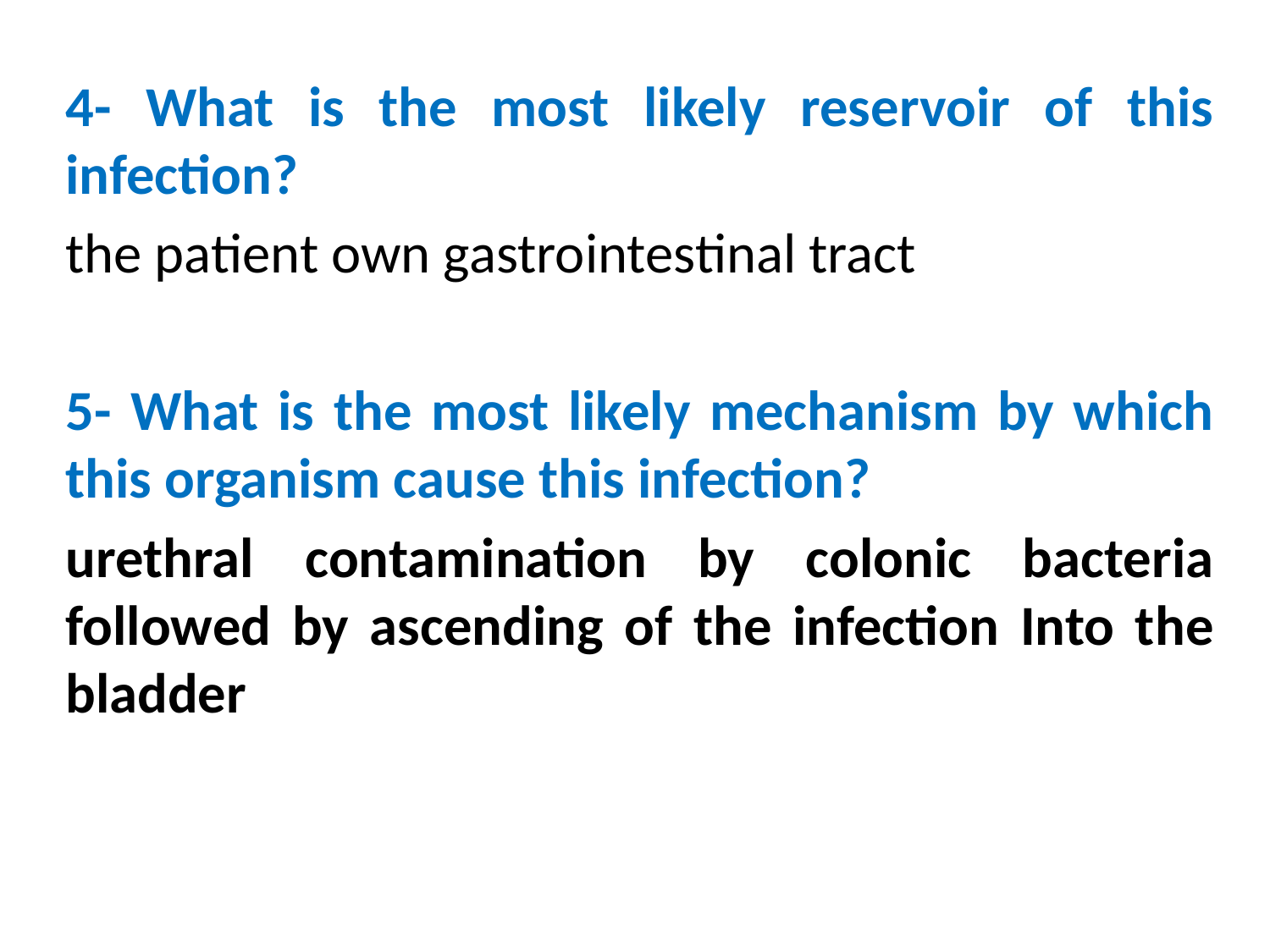

#
4- What is the most likely reservoir of this infection?
the patient own gastrointestinal tract

5- What is the most likely mechanism by which this organism cause this infection?
urethral contamination by colonic bacteria followed by ascending of the infection Into the bladder